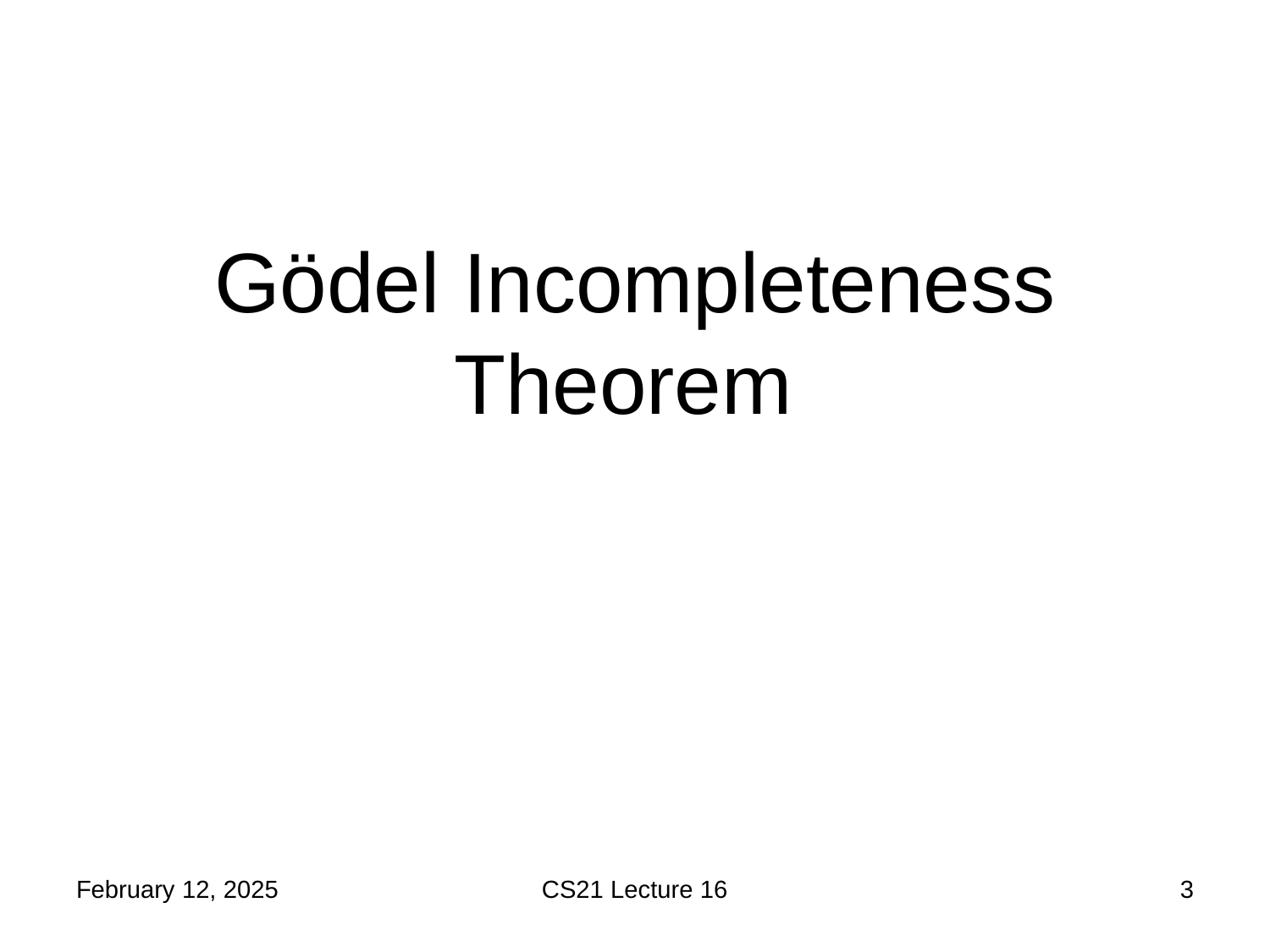

Gödel Incompleteness Theorem

February 12, 2025
CS21 Lecture 16
3